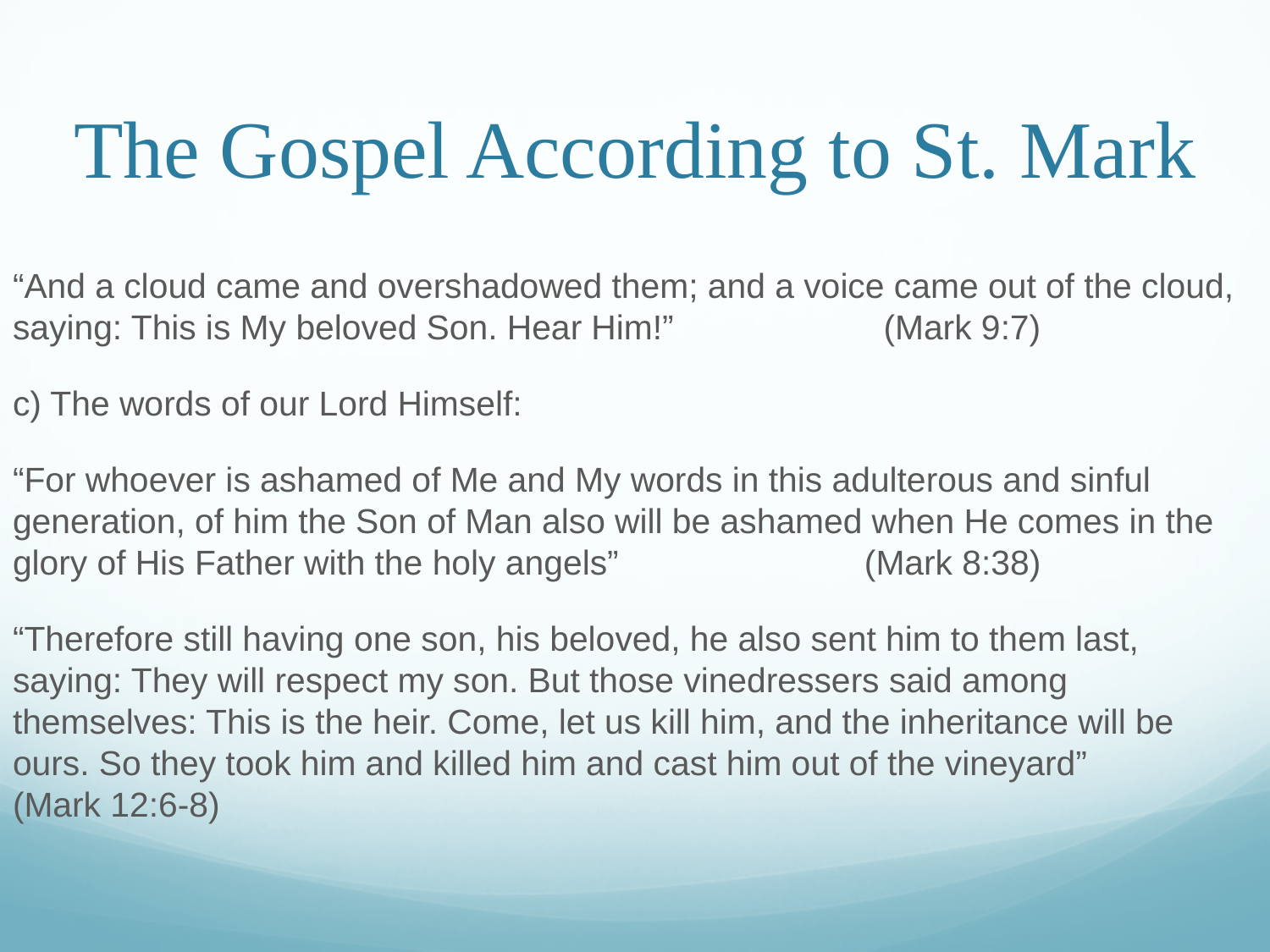

# The Gospel According to St. Mark
“And a cloud came and overshadowed them; and a voice came out of the cloud, saying: This is My beloved Son. Hear Him!”										             (Mark 9:7)
c) The words of our Lord Himself:
“For whoever is ashamed of Me and My words in this adulterous and sinful generation, of him the Son of Man also will be ashamed when He comes in the glory of His Father with the holy angels”									           (Mark 8:38)
“Therefore still having one son, his beloved, he also sent him to them last, saying: They will respect my son. But those vinedressers said among themselves: This is the heir. Come, let us kill him, and the inheritance will be ours. So they took him and killed him and cast him out of the vineyard”															        (Mark 12:6-8)